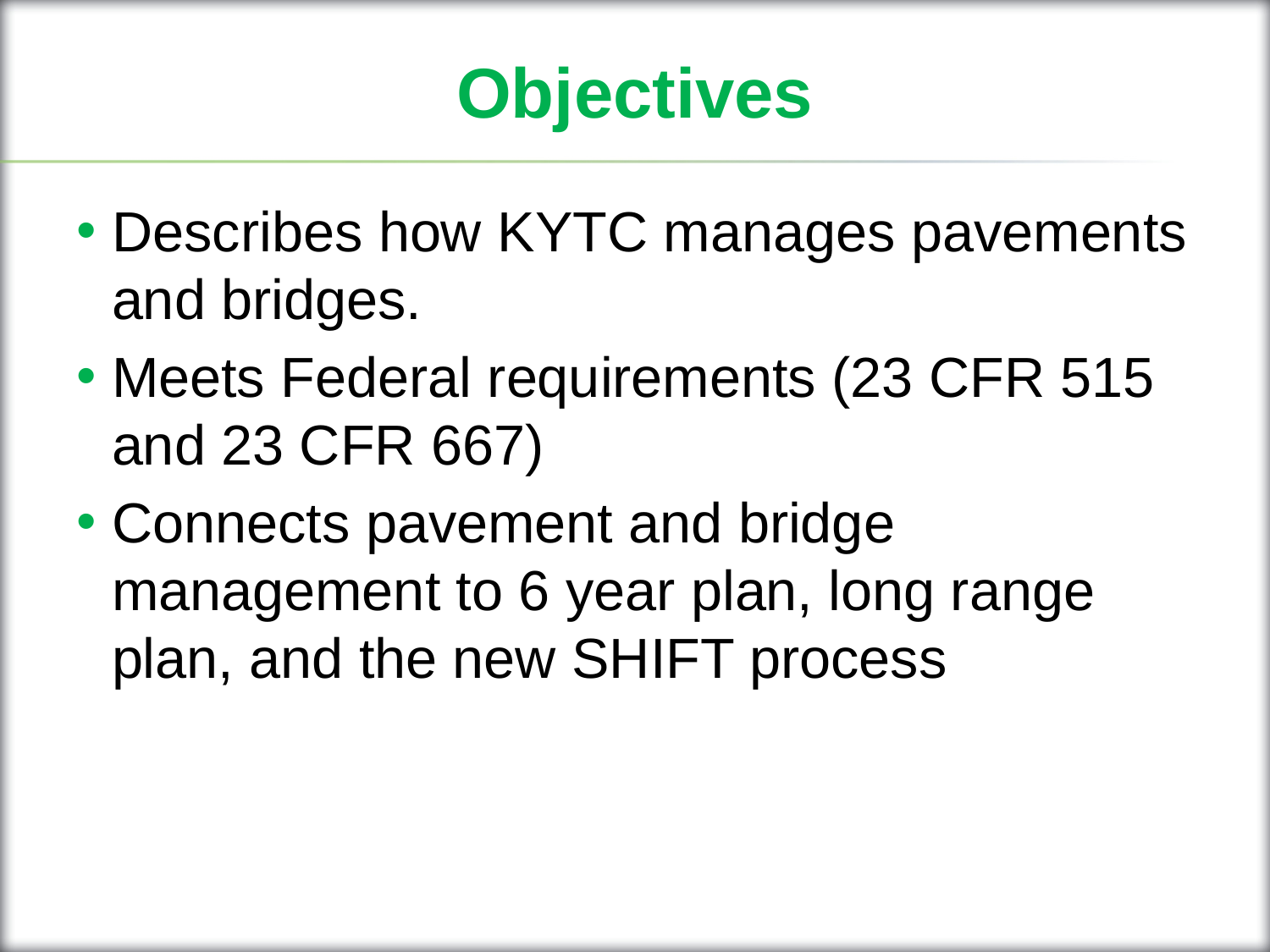

# Objectives
Describes how KYTC manages pavements and bridges.
Meets Federal requirements (23 CFR 515 and 23 CFR 667)
Connects pavement and bridge management to 6 year plan, long range plan, and the new SHIFT process